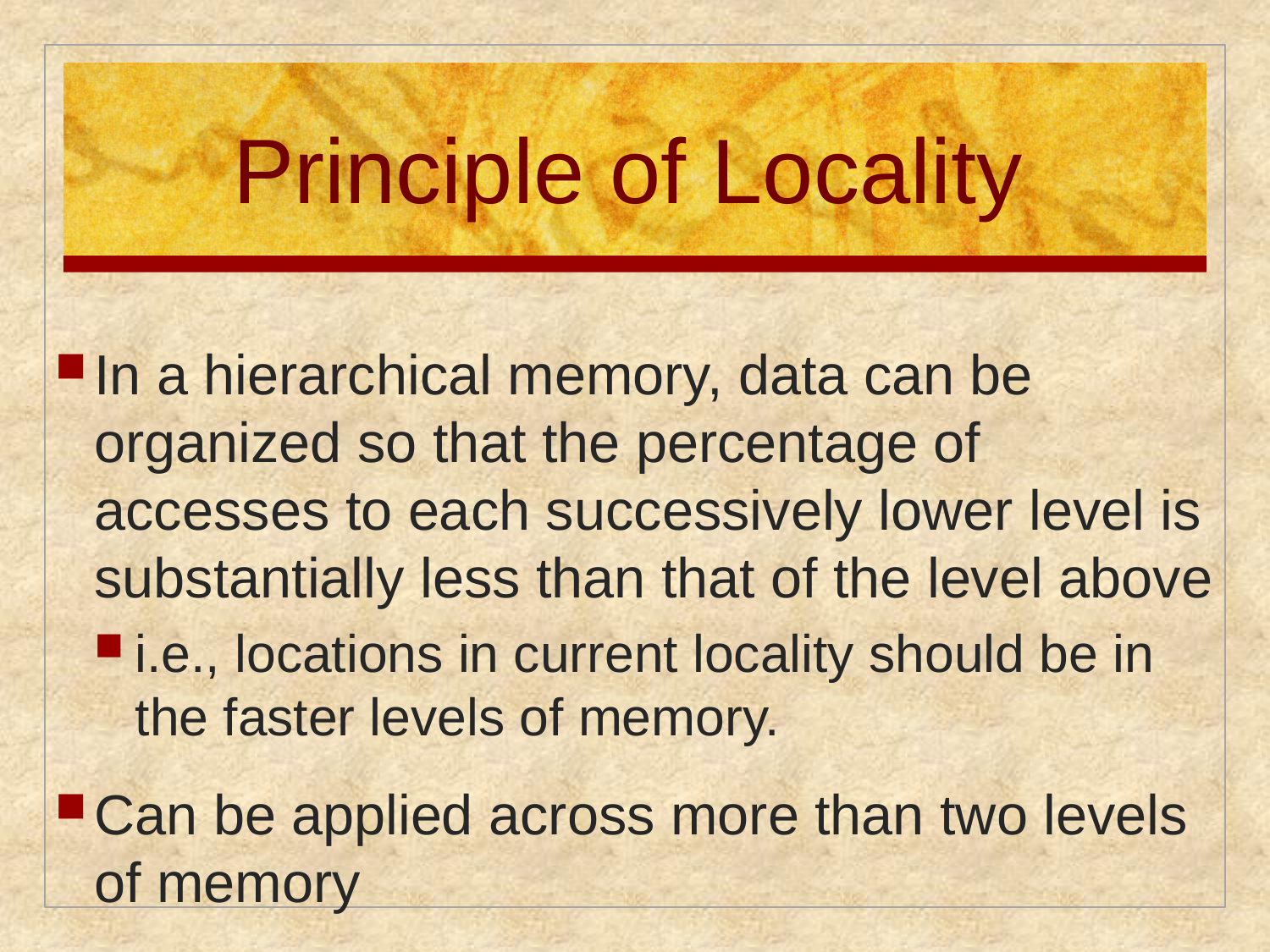

# Principle of Locality

In a hierarchical memory, data can be organized so that the percentage of accesses to each successively lower level is substantially less than that of the level above
i.e., locations in current locality should be in the faster levels of memory.
Can be applied across more than two levels of memory